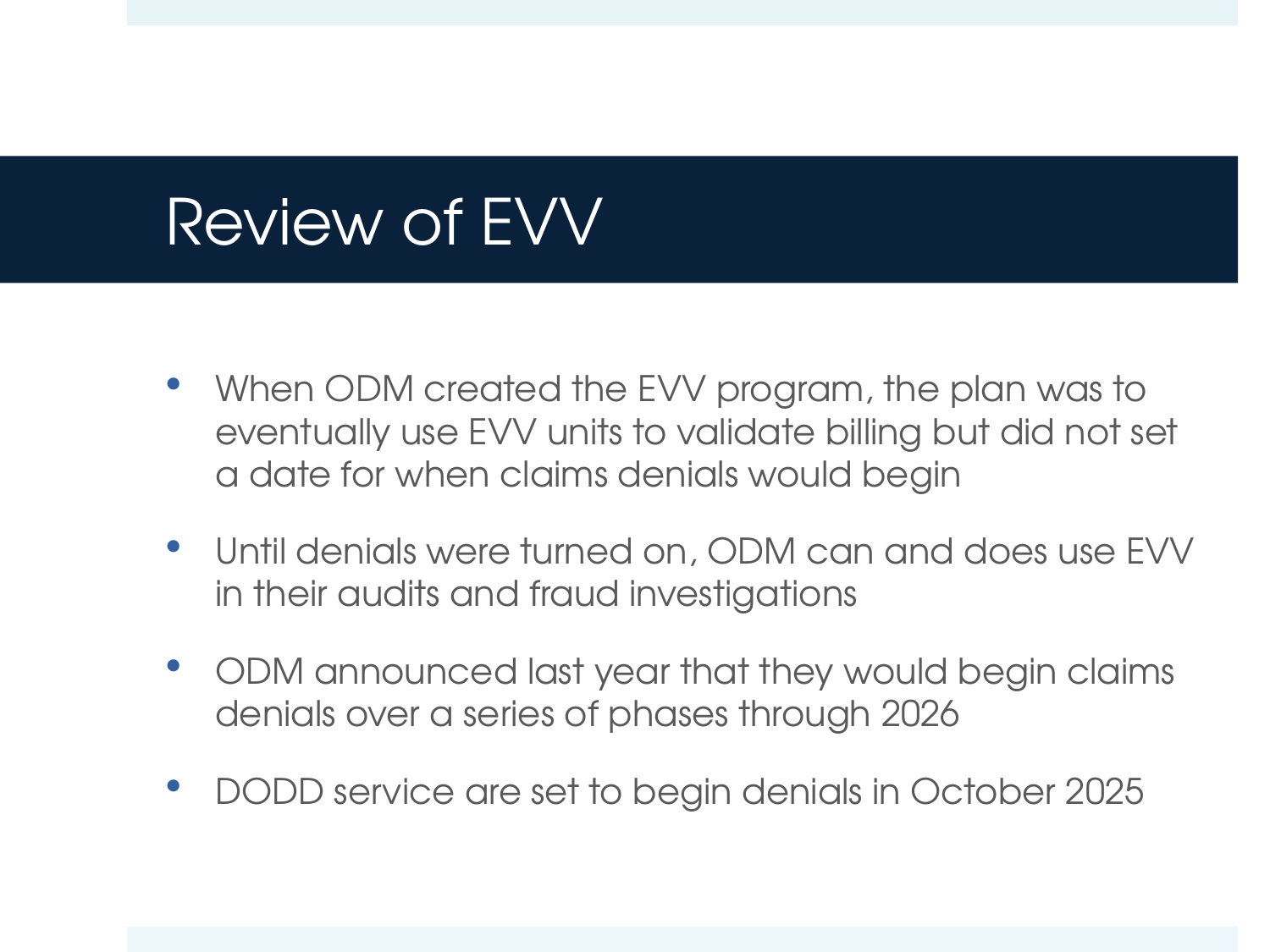

# Review of EVV
When ODM created the EVV program, the plan was to eventually use EVV units to validate billing but did not set a date for when claims denials would begin
Until denials were turned on, ODM can and does use EVV in their audits and fraud investigations
ODM announced last year that they would begin claims denials over a series of phases through 2026
DODD service are set to begin denials in October 2025